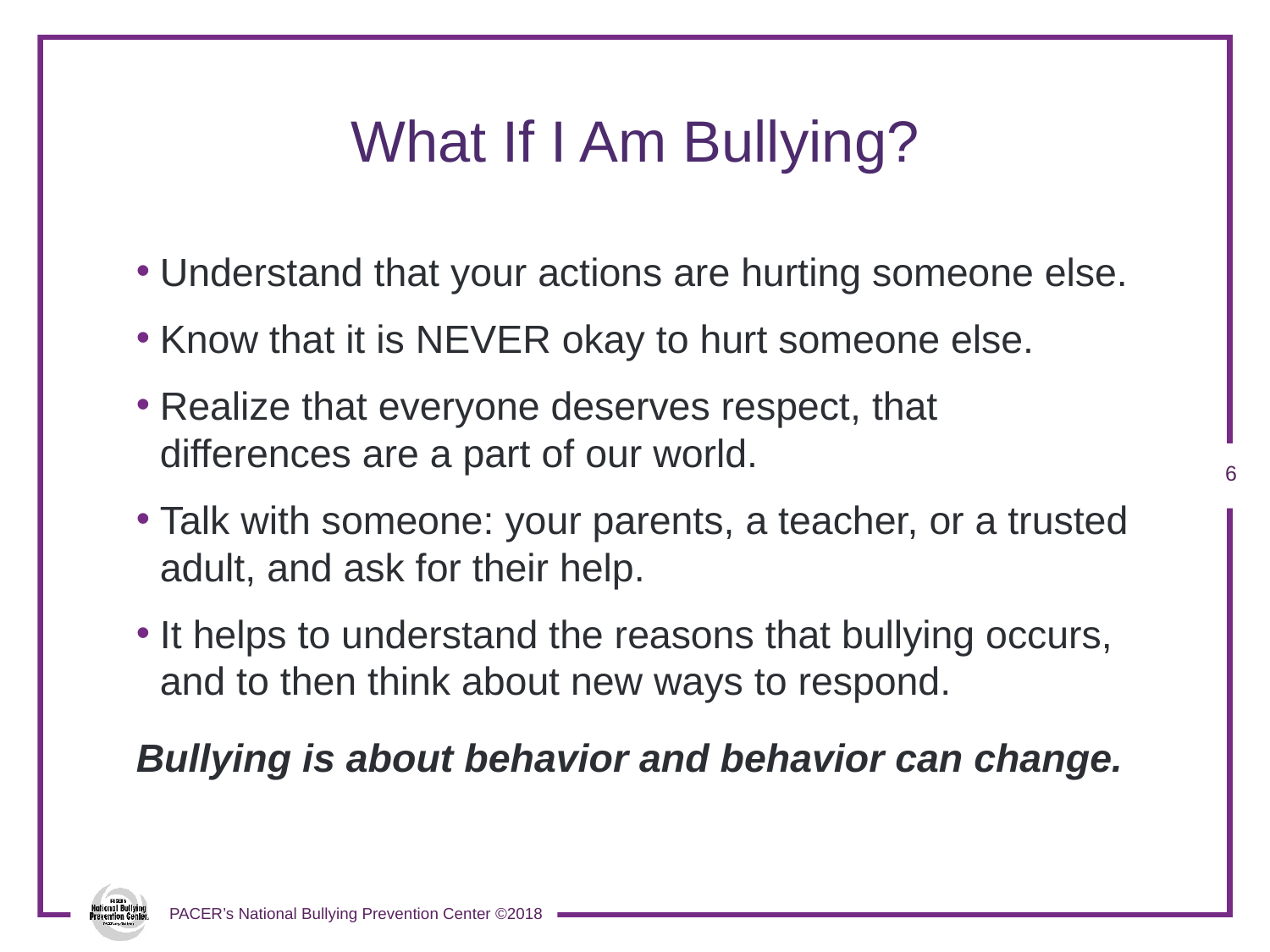

# What If I Am Bullying?
Understand that your actions are hurting someone else.
Know that it is NEVER okay to hurt someone else.
Realize that everyone deserves respect, that differences are a part of our world.
Talk with someone: your parents, a teacher, or a trusted adult, and ask for their help.
It helps to understand the reasons that bullying occurs, and to then think about new ways to respond.
Bullying is about behavior and behavior can change.
6
PACER’s National Bullying Prevention Center ©2018